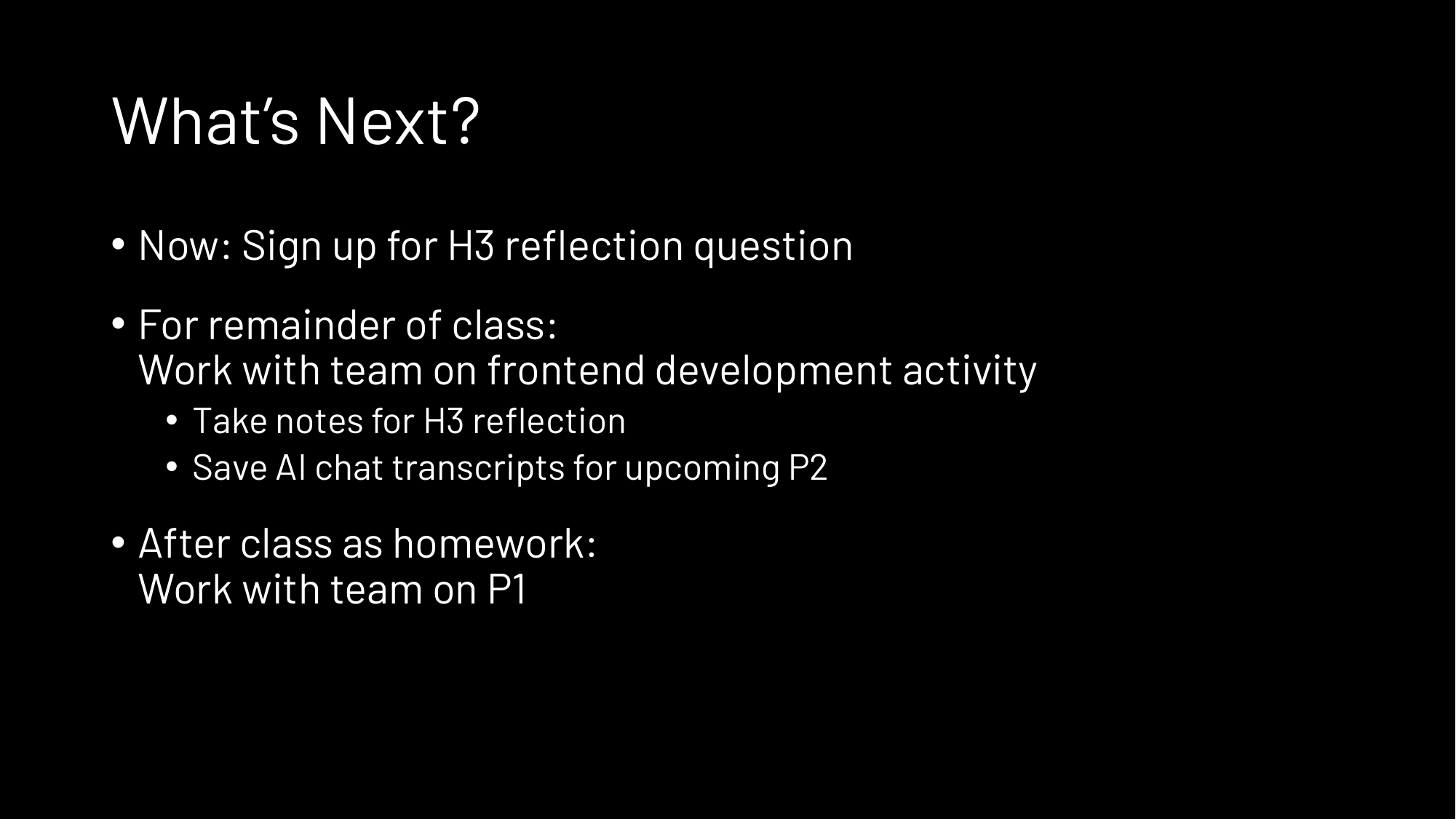

# What’s Next?
Now: Sign up for H3 reflection question
For remainder of class:
Work with team on frontend development activity
Take notes for H3 reflection
Save AI chat transcripts for upcoming P2
After class as homework:
Work with team on P1